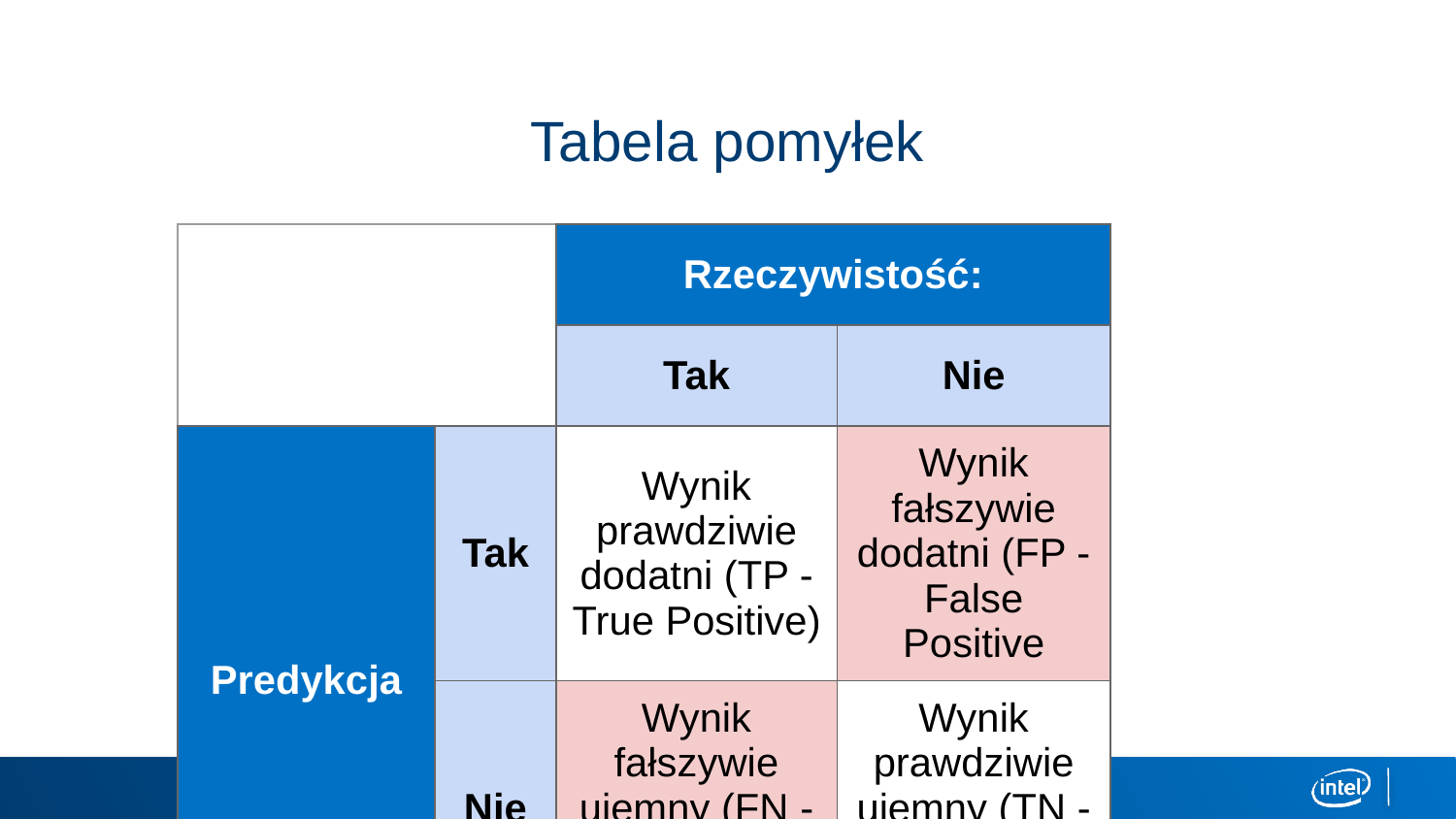

# Tabela pomyłek
|  |  | Rzeczywistość: |  |
| --- | --- | --- | --- |
|  |  | Tak | Nie |
| Predykcja | Tak | Wynik prawdziwie dodatni (TP - True Positive) | Wynik fałszywie dodatni (FP - False Positive |
|  | Nie | Wynik fałszywie ujemny (FN - False Negative) | Wynik prawdziwie ujemny (TN - True Negative) |